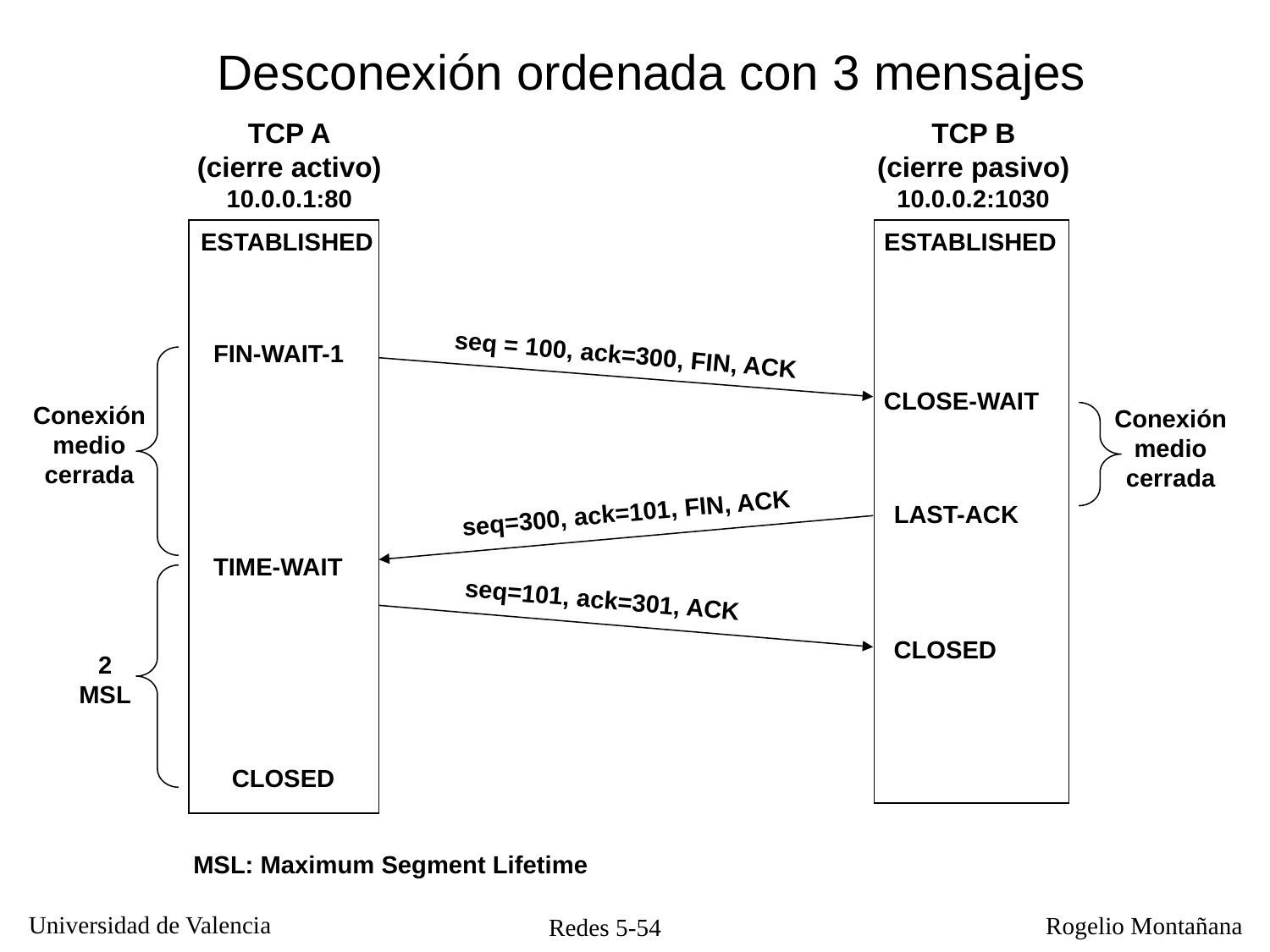

Desconexión ordenada con 3 mensajes
TCP A
(cierre activo)
10.0.0.1:80
TCP B
(cierre pasivo)
10.0.0.2:1030
ESTABLISHED

ESTABLISHED

FIN-WAIT-1
seq = 100, ack=300, FIN, ACK

CLOSE-WAIT
Conexión medio cerrada
Conexión
medio
cerrada

seq=300, ack=101, FIN, ACK
LAST-ACK

TIME-WAIT

seq=101, ack=301, ACK

CLOSED
2
MSL
CLOSED
MSL: Maximum Segment Lifetime